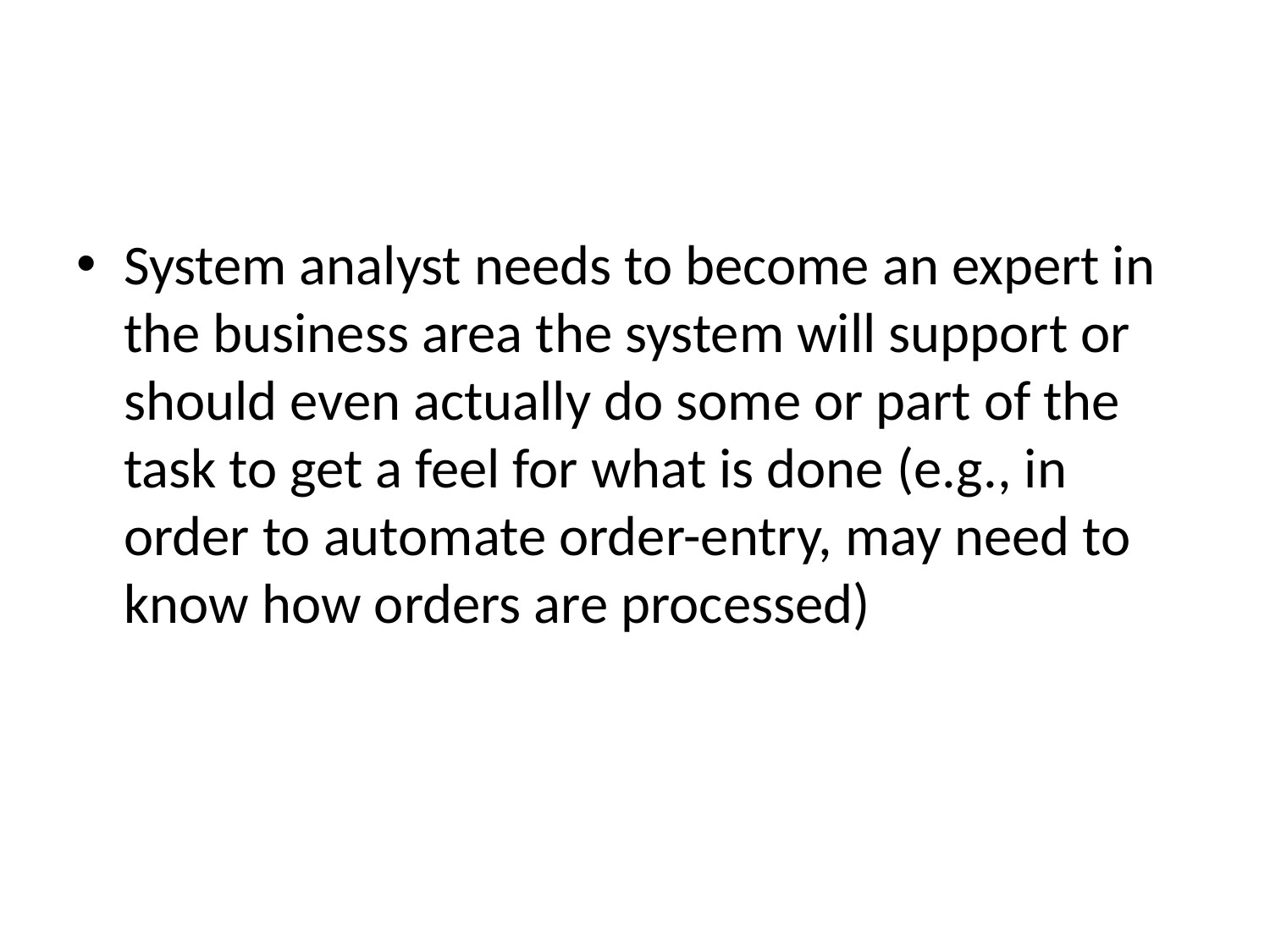

#
System analyst needs to become an expert in the business area the system will support or should even actually do some or part of the task to get a feel for what is done (e.g., in order to automate order-entry, may need to know how orders are processed)